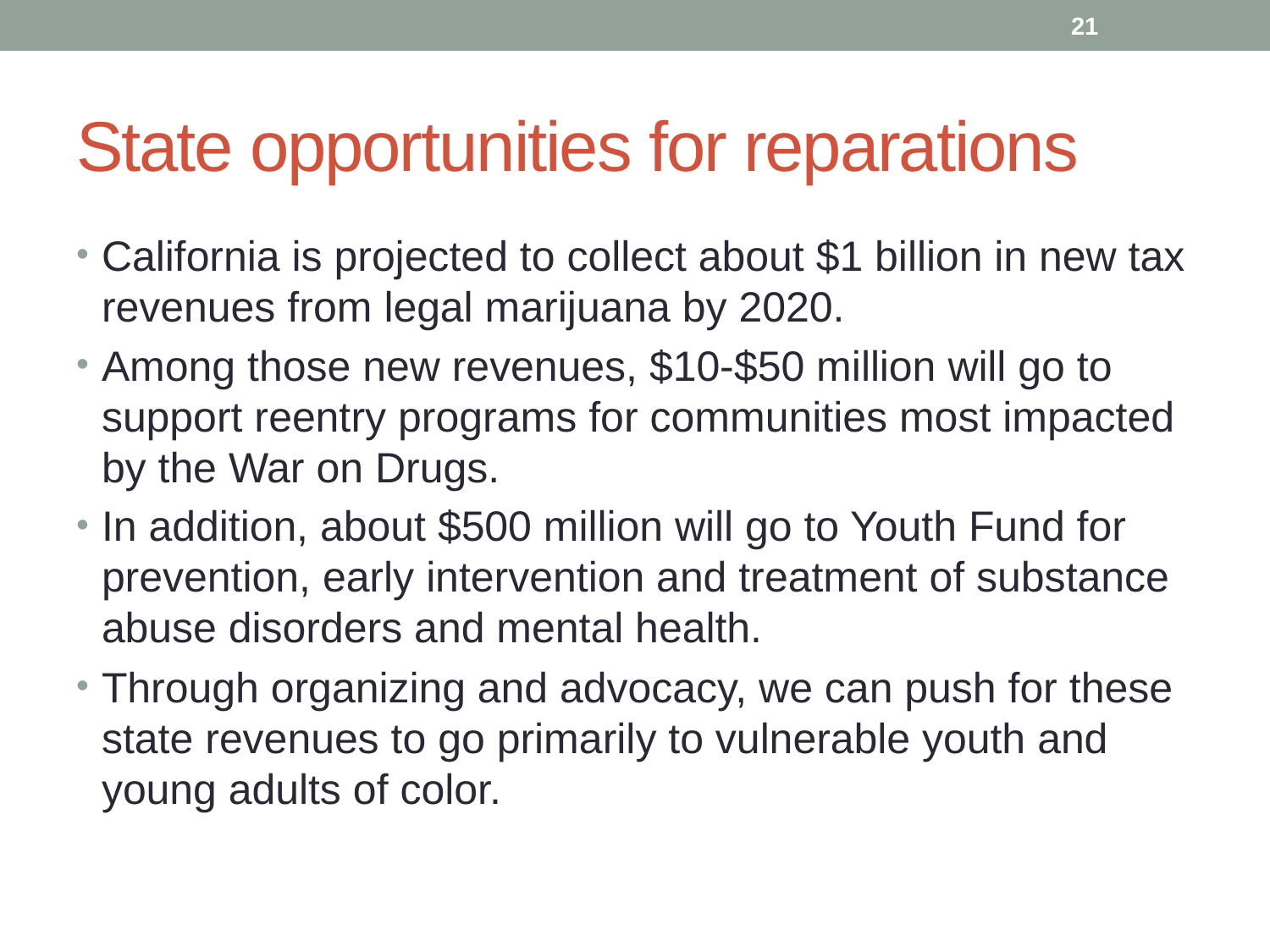

21
# State opportunities for reparations
California is projected to collect about $1 billion in new tax revenues from legal marijuana by 2020.
Among those new revenues, $10-$50 million will go to support reentry programs for communities most impacted by the War on Drugs.
In addition, about $500 million will go to Youth Fund for prevention, early intervention and treatment of substance abuse disorders and mental health.
Through organizing and advocacy, we can push for these state revenues to go primarily to vulnerable youth and young adults of color.